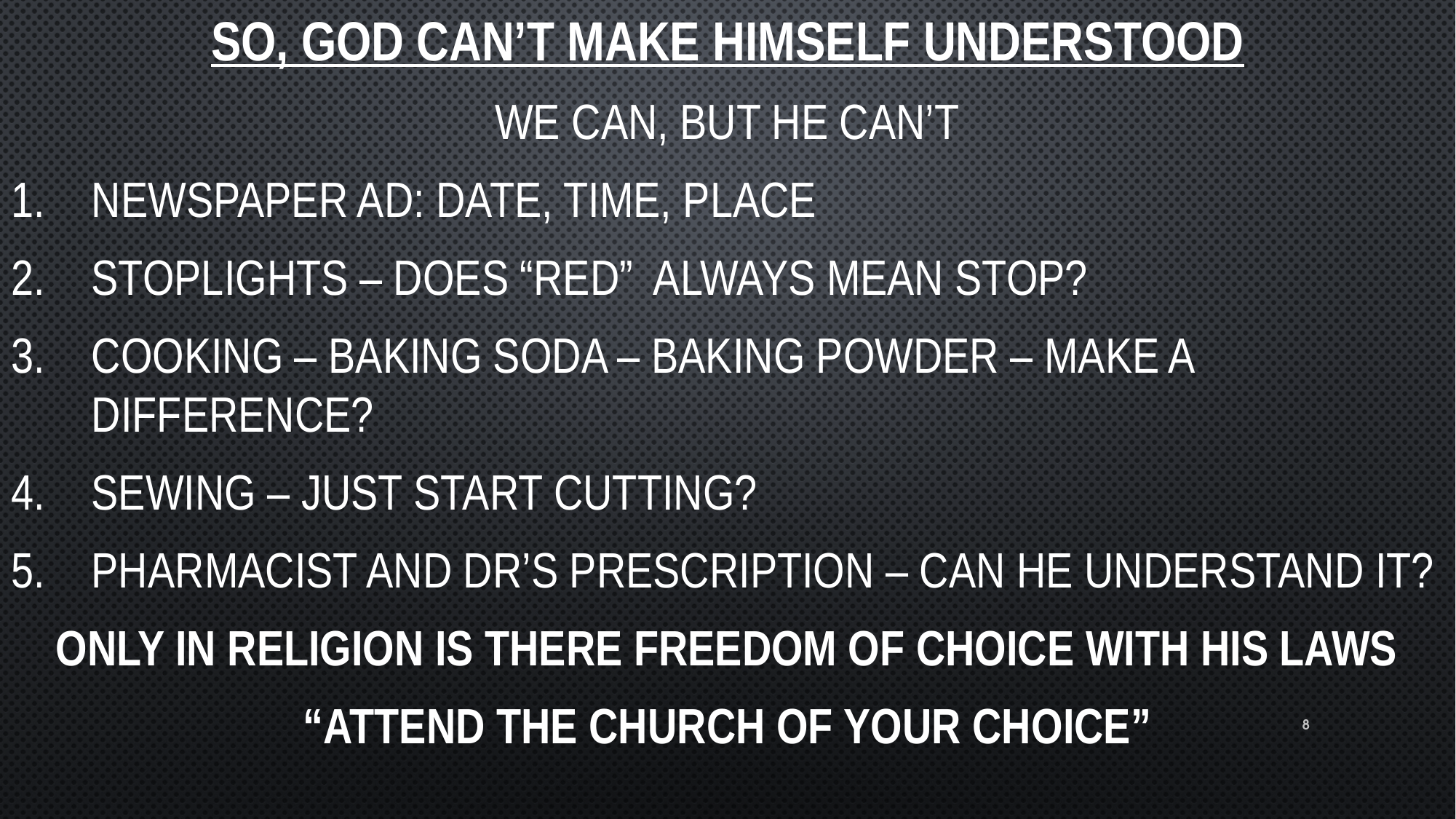

So, God can’t make himself understood
We can, but he can’t
Newspaper ad: date, time, place
Stoplights – does “red”  always mean stop?
Cooking – baking soda – baking powder – Make a difference?
Sewing – Just start cutting?
Pharmacist and Dr’s prescription – can he understand it?
Only in religion is there freedom of choice with his laws
“attend the church of your choice”
8